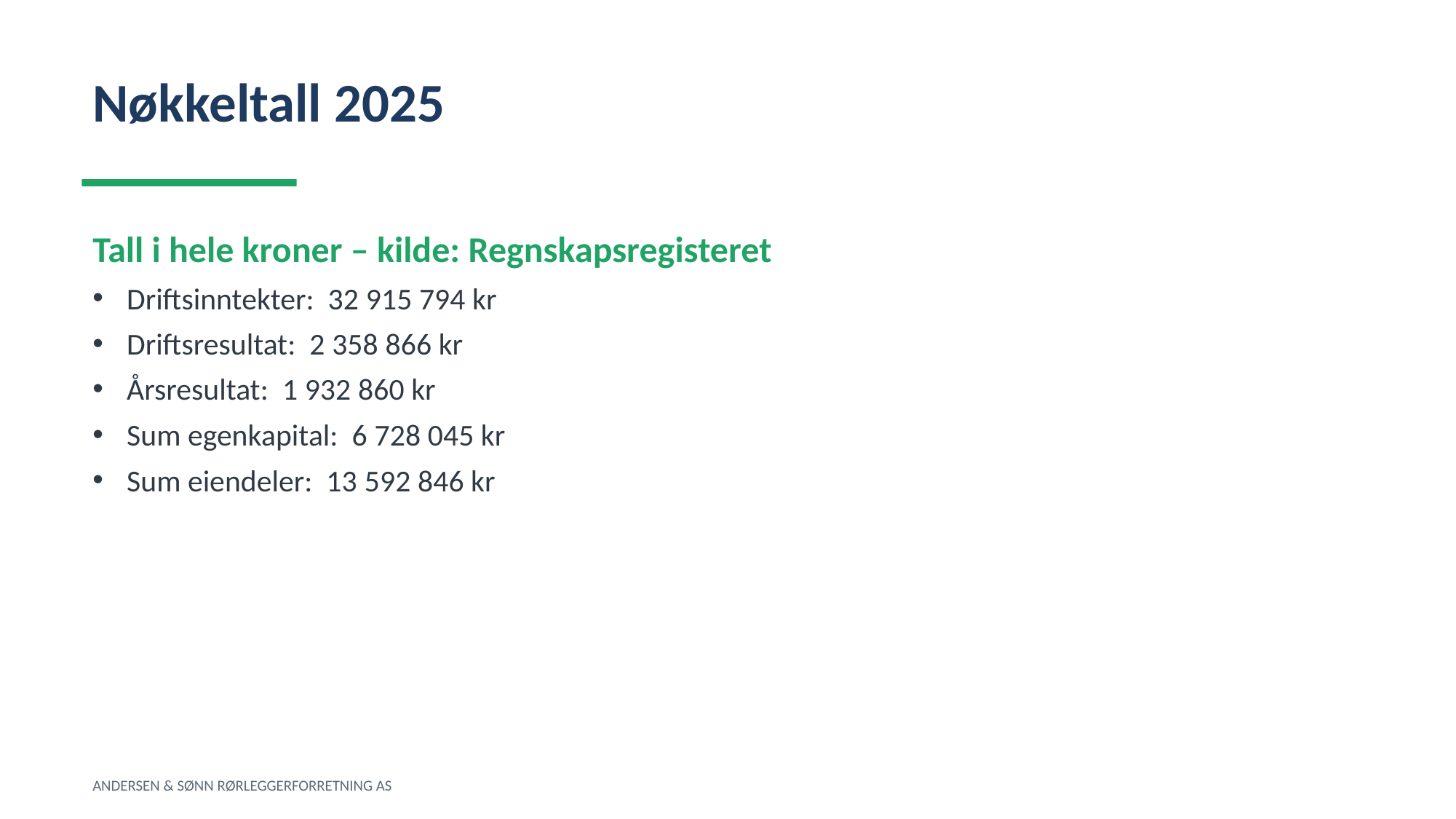

Nøkkeltall 2025

Tall i hele kroner – kilde: Regnskapsregisteret
Driftsinntekter:  32 915 794 kr
Driftsresultat:  2 358 866 kr
Årsresultat:  1 932 860 kr
Sum egenkapital:  6 728 045 kr
Sum eiendeler:  13 592 846 kr
ANDERSEN & SØNN RØRLEGGERFORRETNING AS